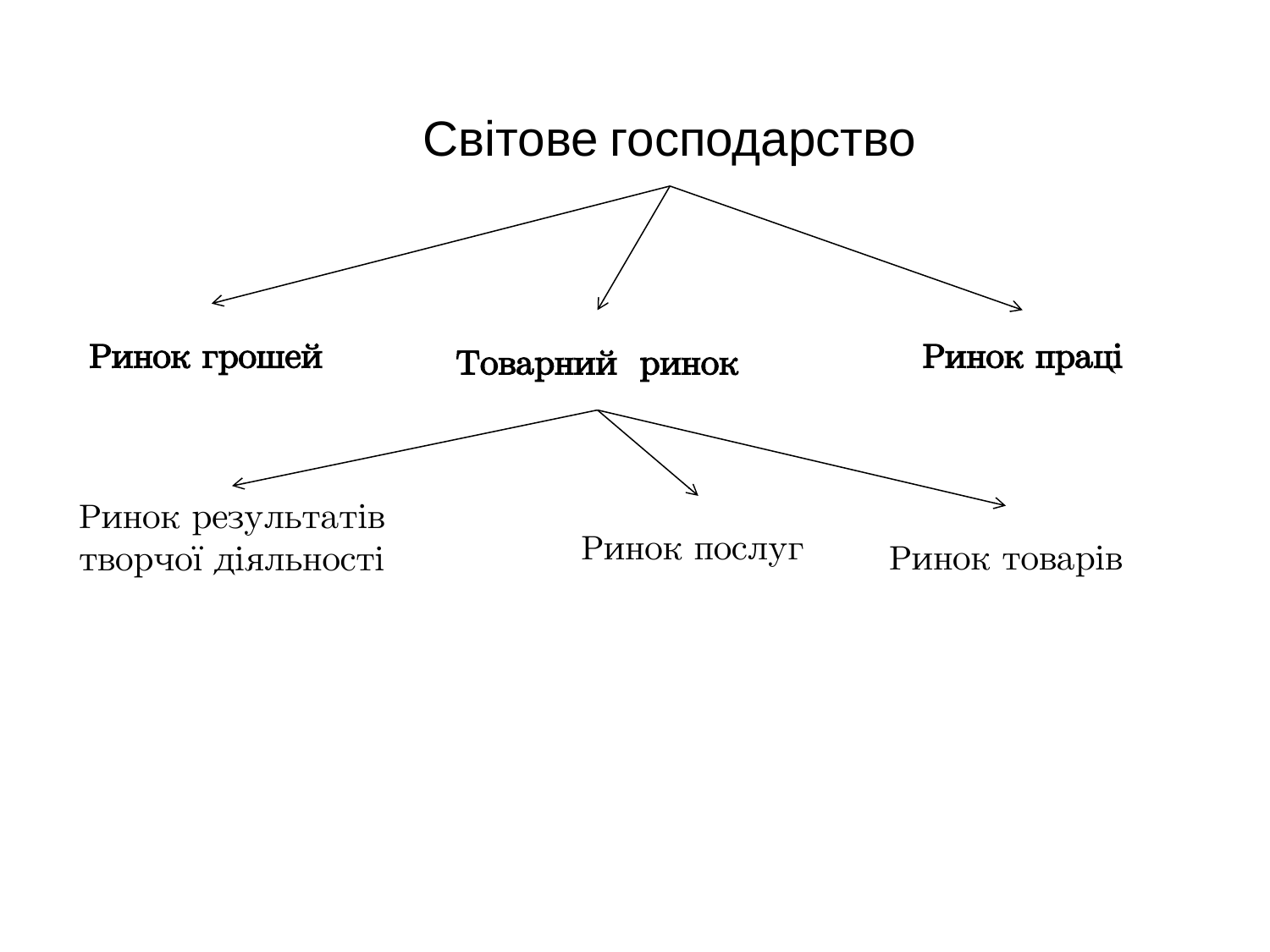

Світове господарство
Ринок грошей
Ринок праці
Товарний  ринок
Ринок результатів творчої діяльності
Ринок послуг
Ринок товарів